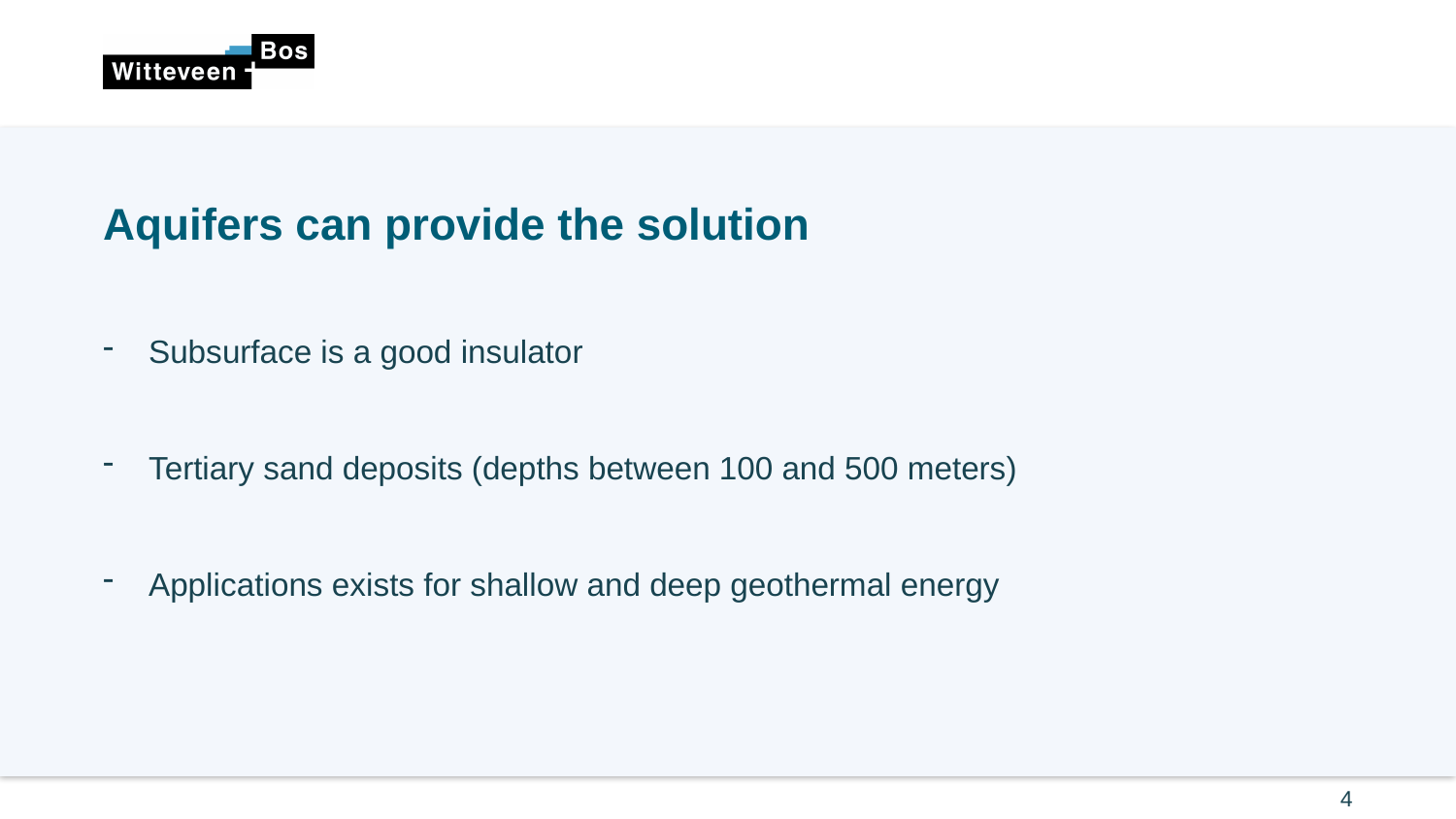

# Aquifers can provide the solution

Subsurface is a good insulator
Tertiary sand deposits (depths between 100 and 500 meters)
Applications exists for shallow and deep geothermal energy

4